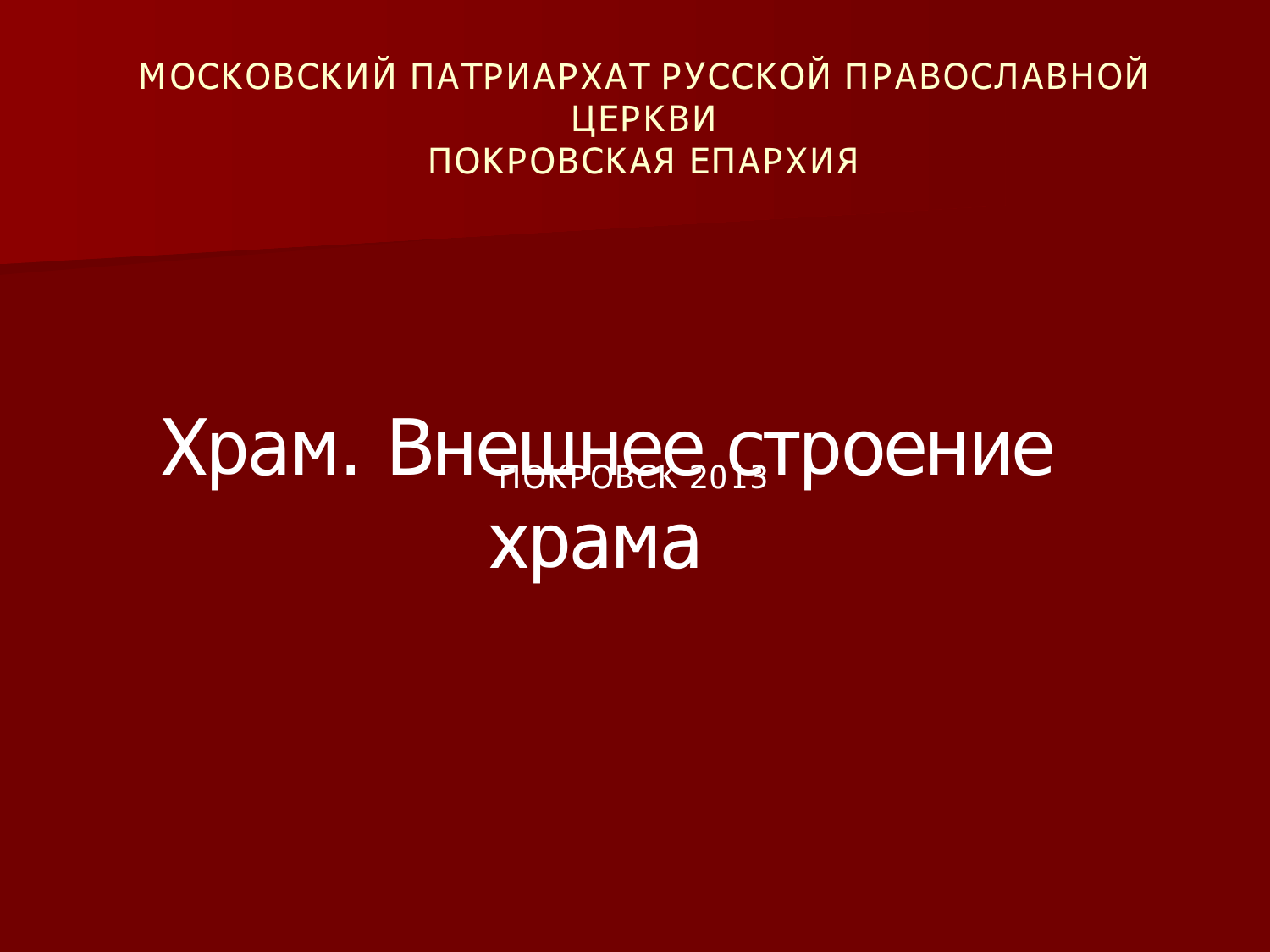

# МОСКОВСКИЙ ПАТРИАРХАТ РУССКОЙ ПРАВОСЛАВНОЙ ЦЕРКВИ
ПОКРОВСКАЯ ЕПАРХИЯ

Храм. Внешнее строение храма
ПОКРОВСК 2013